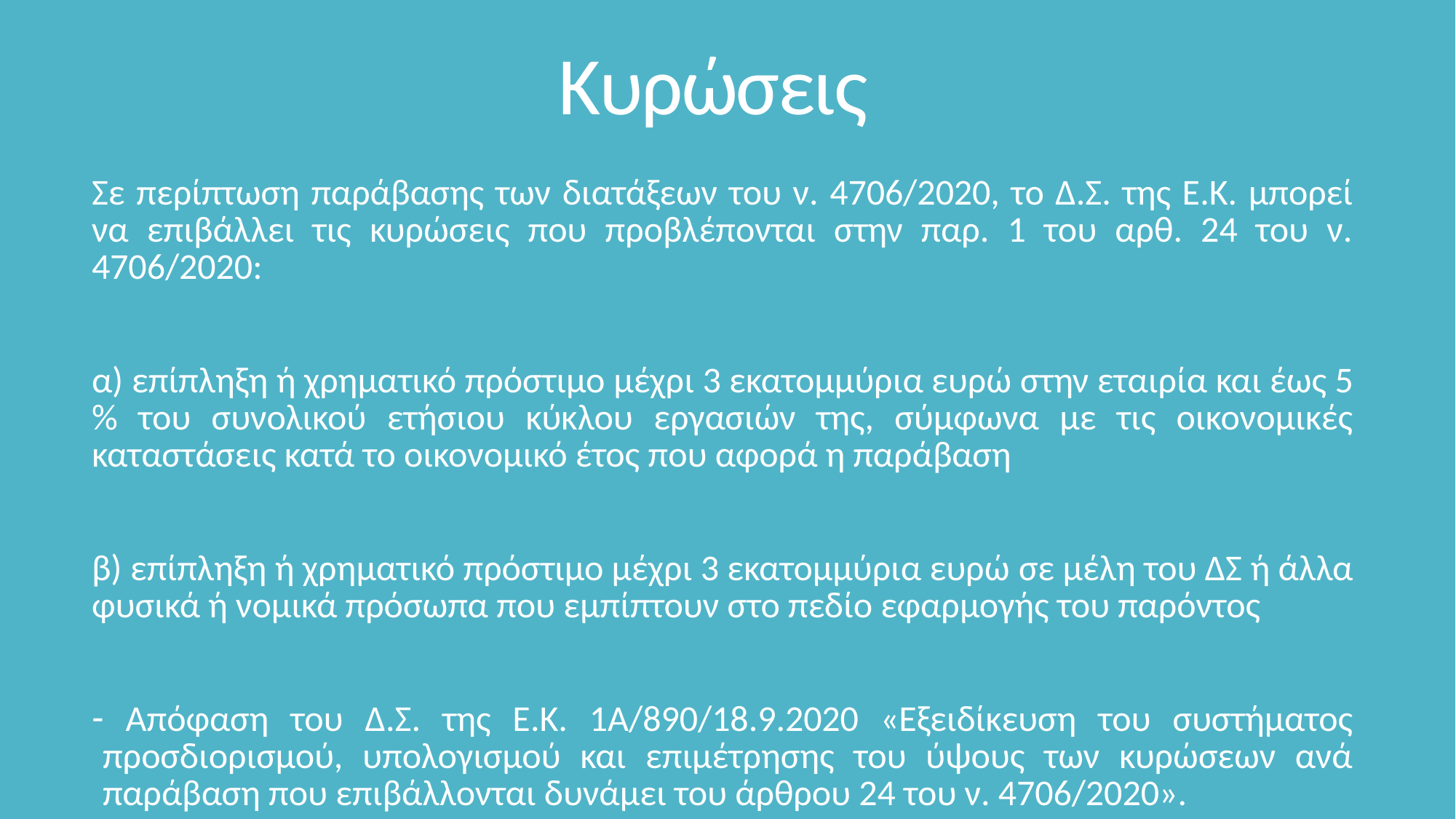

# Κυρώσεις
Σε περίπτωση παράβασης των διατάξεων του ν. 4706/2020, το Δ.Σ. της Ε.Κ. μπορεί να επιβάλλει τις κυρώσεις που προβλέπονται στην παρ. 1 του αρθ. 24 του ν. 4706/2020:

α) επίπληξη ή χρηματικό πρόστιμο μέχρι 3 εκατομμύρια ευρώ στην εταιρία και έως 5 % του συνολικού ετήσιου κύκλου εργασιών της, σύμφωνα με τις οικονομικές καταστάσεις κατά το οικονομικό έτος που αφορά η παράβαση

β) επίπληξη ή χρηματικό πρόστιμο μέχρι 3 εκατομμύρια ευρώ σε μέλη του ΔΣ ή άλλα φυσικά ή νομικά πρόσωπα που εμπίπτουν στο πεδίο εφαρμογής του παρόντος

 Απόφαση του Δ.Σ. της Ε.Κ. 1Α/890/18.9.2020 «Εξειδίκευση του συστήματος προσδιορισμού, υπολογισμού και επιμέτρησης του ύψους των κυρώσεων ανά παράβαση που επιβάλλονται δυνάμει του άρθρου 24 του ν. 4706/2020».